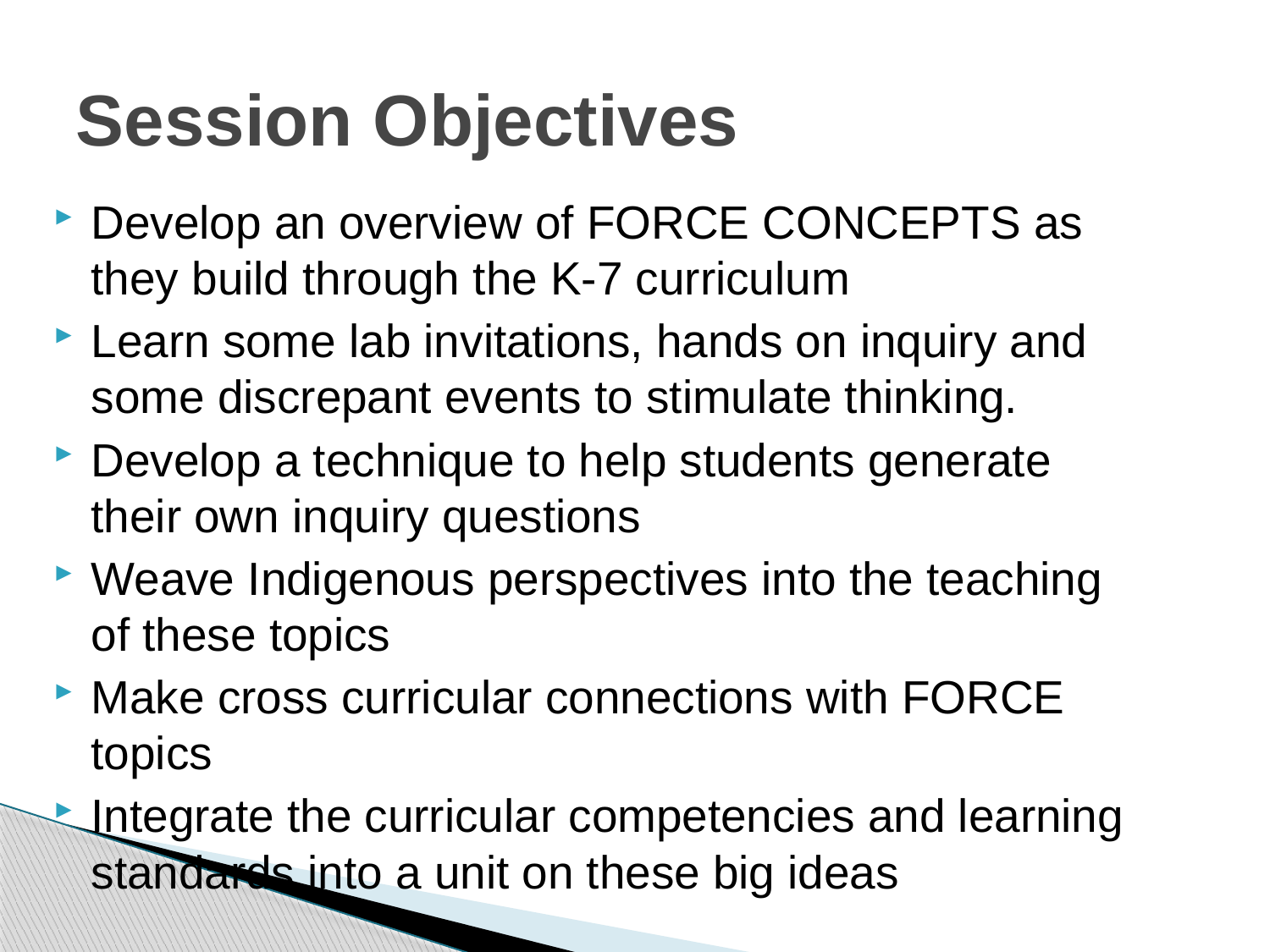

# Session Objectives
Develop an overview of FORCE CONCEPTS as they build through the K-7 curriculum
Learn some lab invitations, hands on inquiry and some discrepant events to stimulate thinking.
Develop a technique to help students generate their own inquiry questions
Weave Indigenous perspectives into the teaching of these topics
Make cross curricular connections with FORCE topics
Integrate the curricular competencies and learning standards into a unit on these big ideas